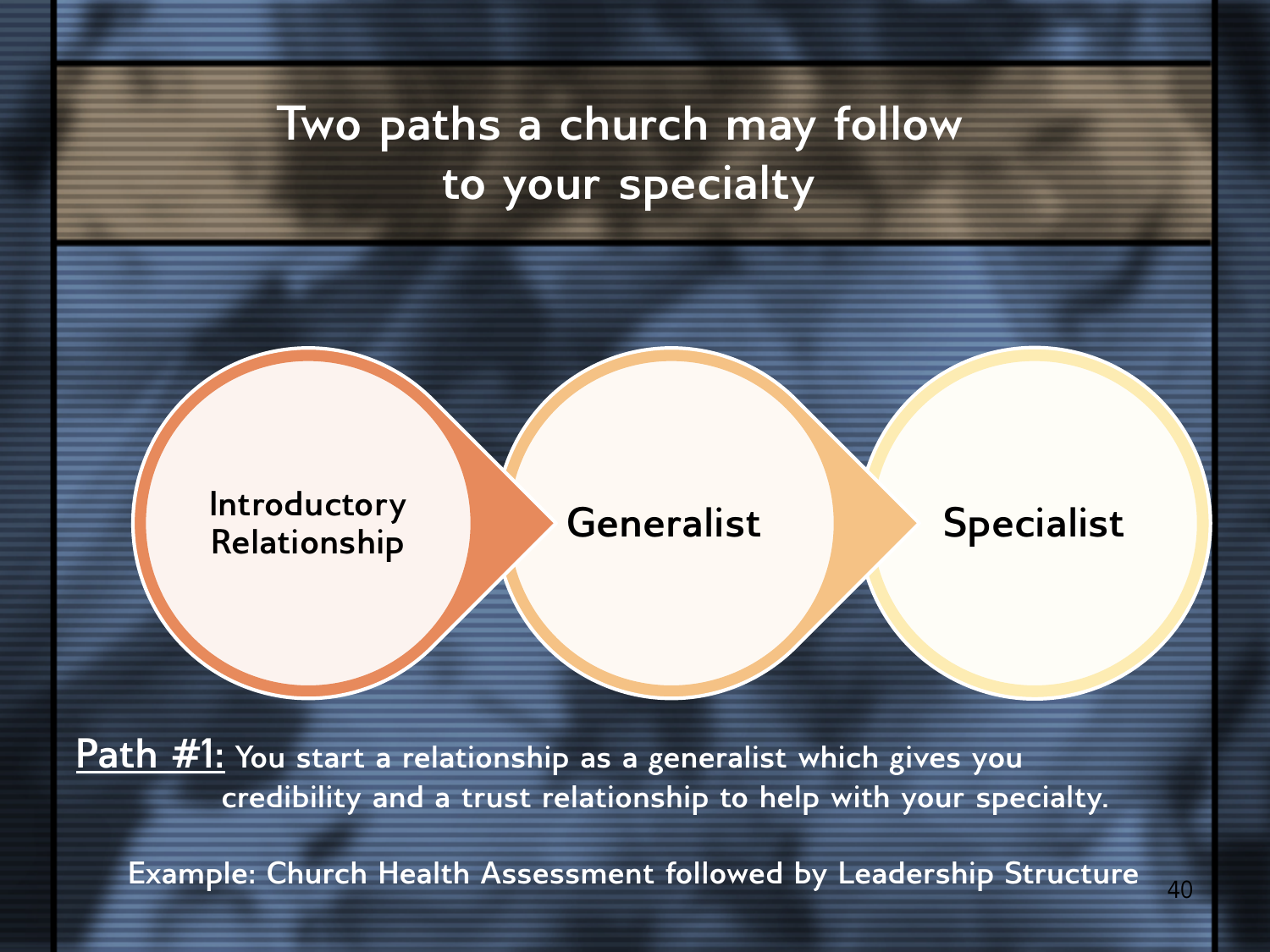

# Two paths a church may follow to your specialty
Specialist
Generalist
Introductory Relationship
Path #1: You start a relationship as a generalist which gives you
              credibility and a trust relationship to help with your specialty.

     Example: Church Health Assessment followed by Leadership Structure
40